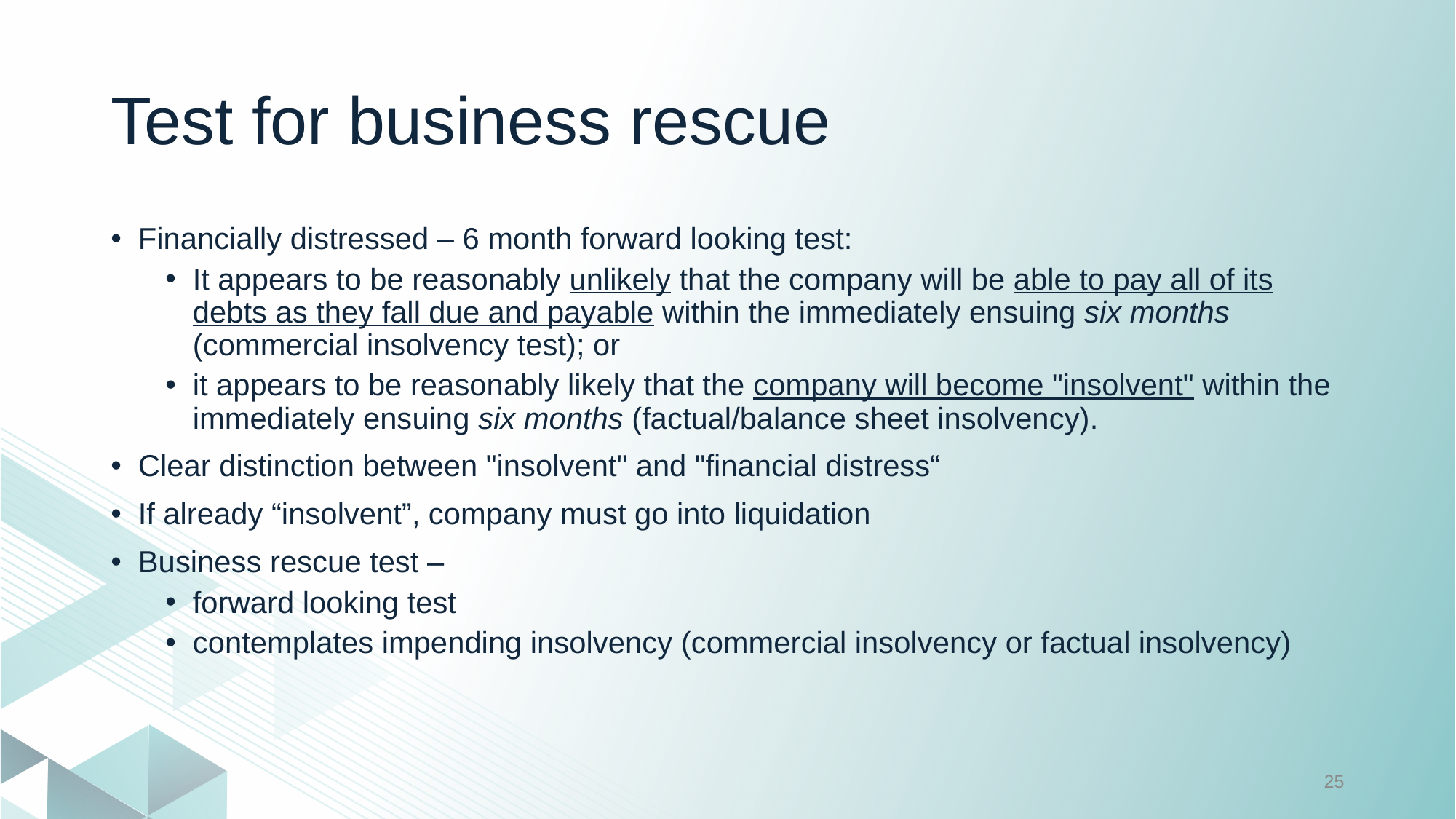

# Test for business rescue
Financially distressed – 6 month forward looking test:
It appears to be reasonably unlikely that the company will be able to pay all of its debts as they fall due and payable within the immediately ensuing six months (commercial insolvency test); or
it appears to be reasonably likely that the company will become "insolvent" within the immediately ensuing six months (factual/balance sheet insolvency).
Clear distinction between "insolvent" and "financial distress“
If already “insolvent”, company must go into liquidation
Business rescue test –
forward looking test
contemplates impending insolvency (commercial insolvency or factual insolvency)

25